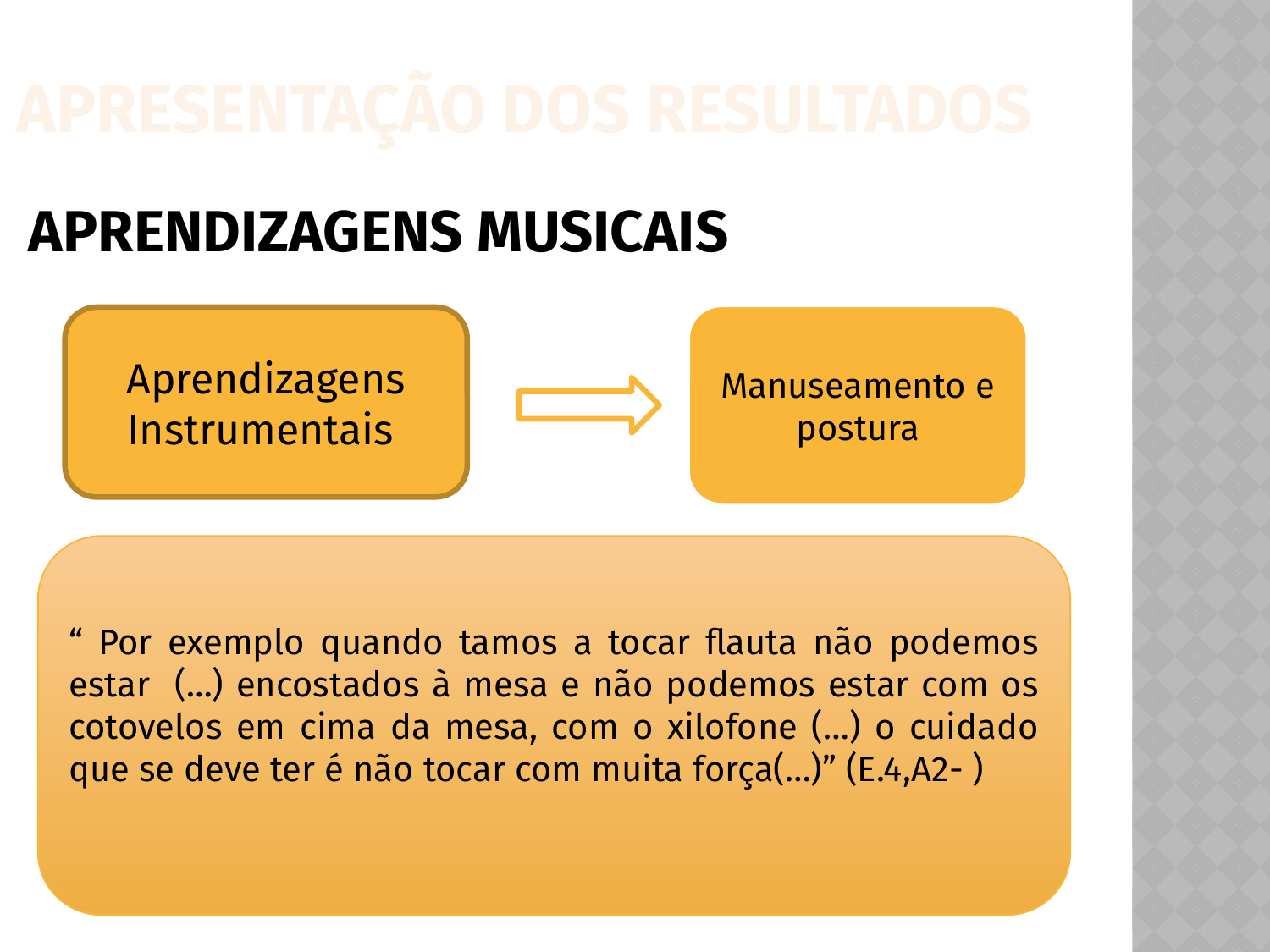

Apresentação dos resultados
# Aprendizagens Musicais
Manuseamento e postura
Aprendizagens Instrumentais

“ Por exemplo quando tamos a tocar flauta não podemos estar  (…) encostados à mesa e não podemos estar com os cotovelos em cima da mesa, com o xilofone (…) o cuidado que se deve ter é não tocar com muita força(…)” (E.4,A2- )